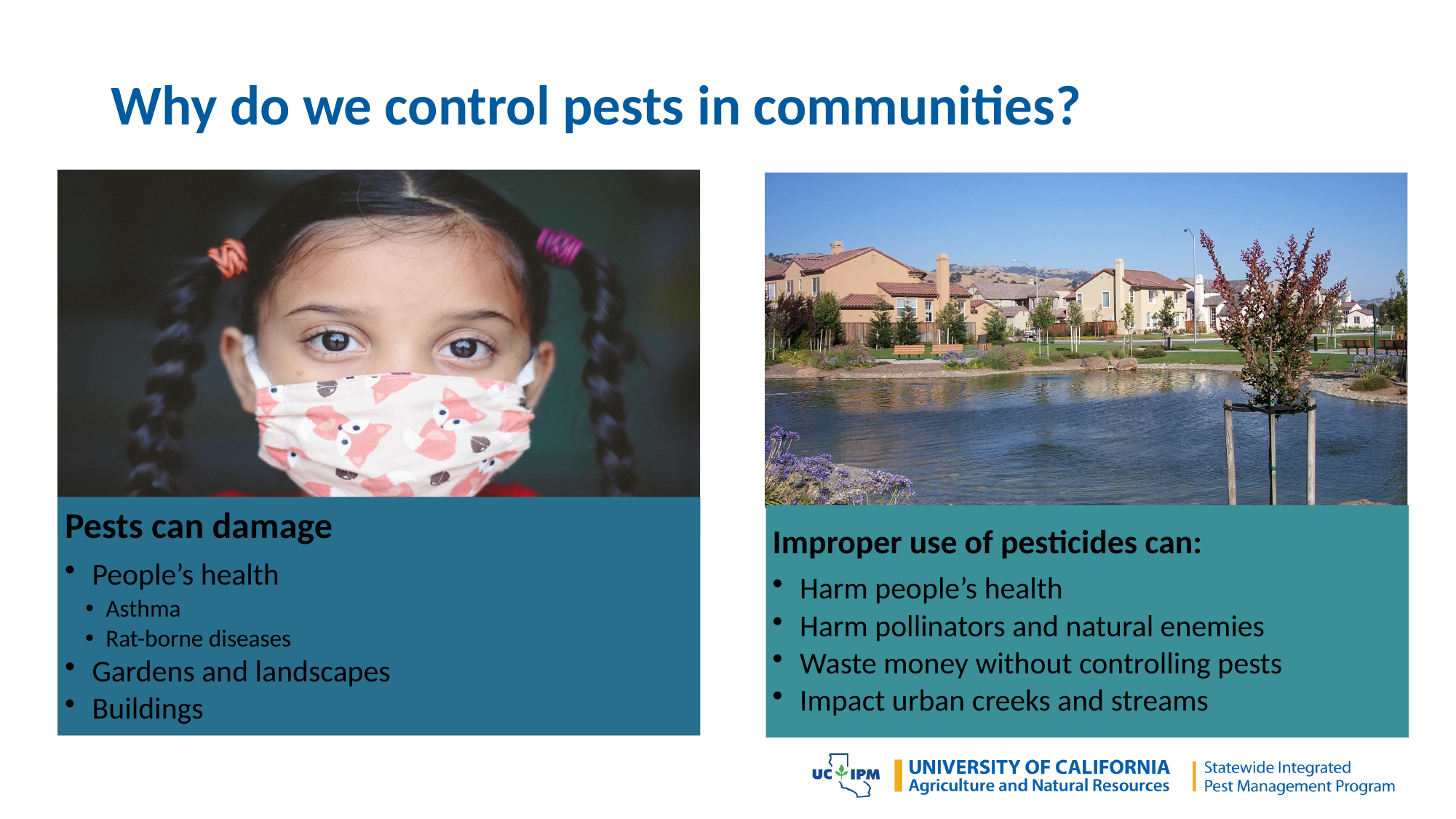

# Why do we control pests in communities?
Pests can damage
People’s health
Asthma
Rat-borne diseases
Gardens and landscapes
Buildings
Improper use of pesticides can:
Harm people’s health
Harm pollinators and natural enemies
Waste money without controlling pests
Impact urban creeks and streams